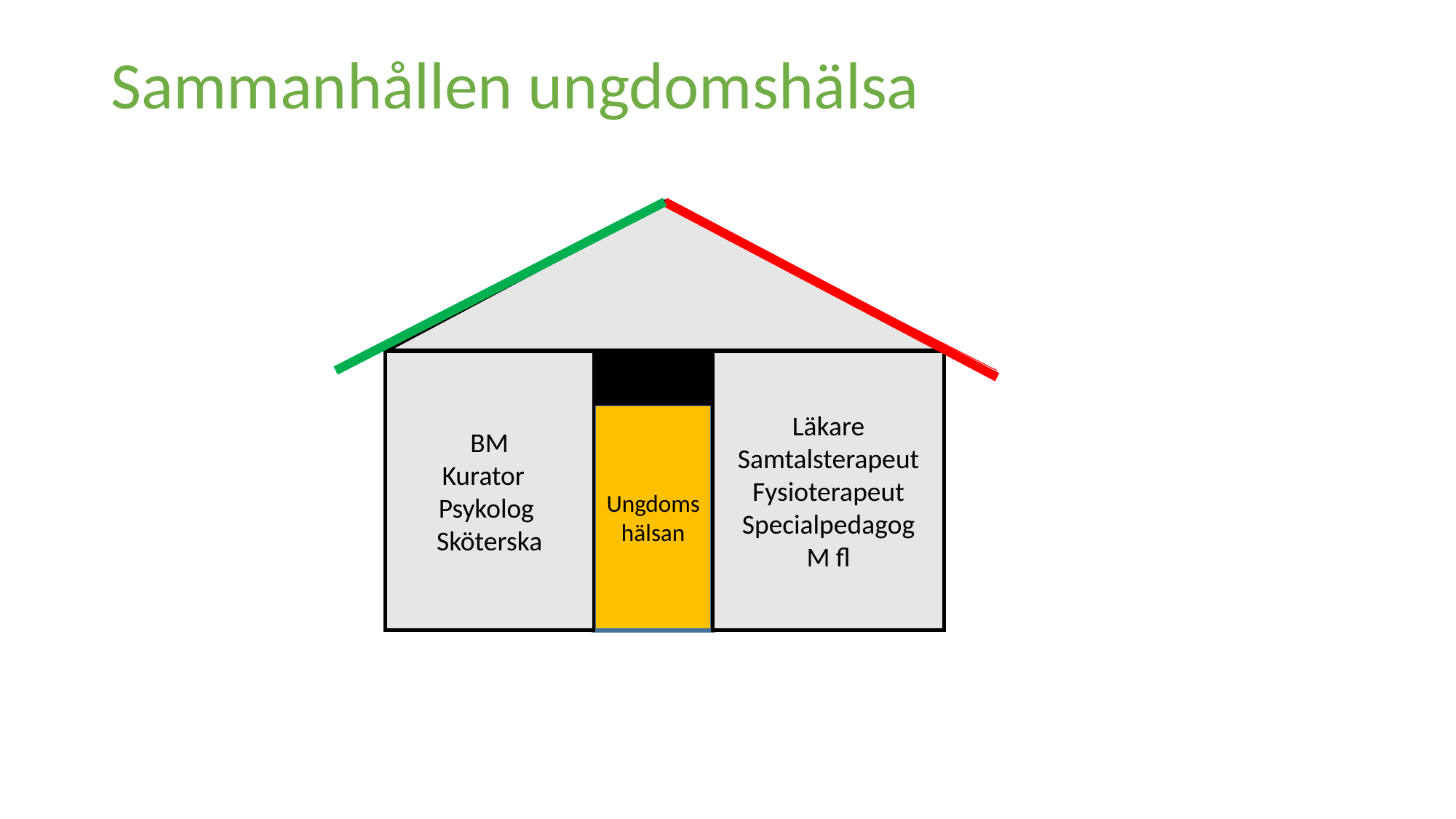

# Sammanhållen ungdomshälsa

BM
Kurator   Psykolog  Sköterska

Läkare
Samtalsterapeut
Fysioterapeut
Specialpedagog
M fl
Ungdoms hälsan